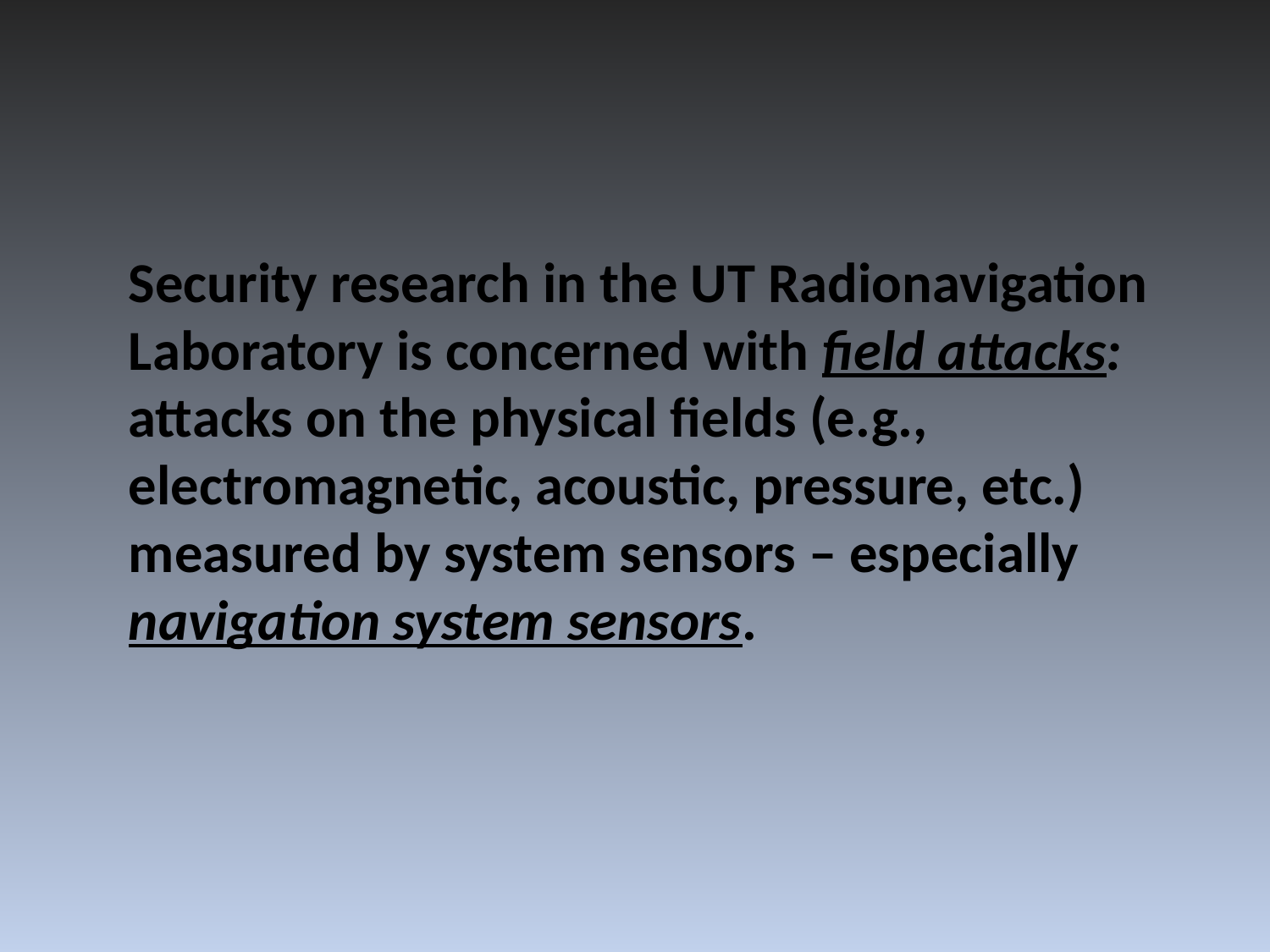

Security research in the UT Radionavigation Laboratory is concerned with field attacks:
attacks on the physical fields (e.g., electromagnetic, acoustic, pressure, etc.) measured by system sensors – especially navigation system sensors.